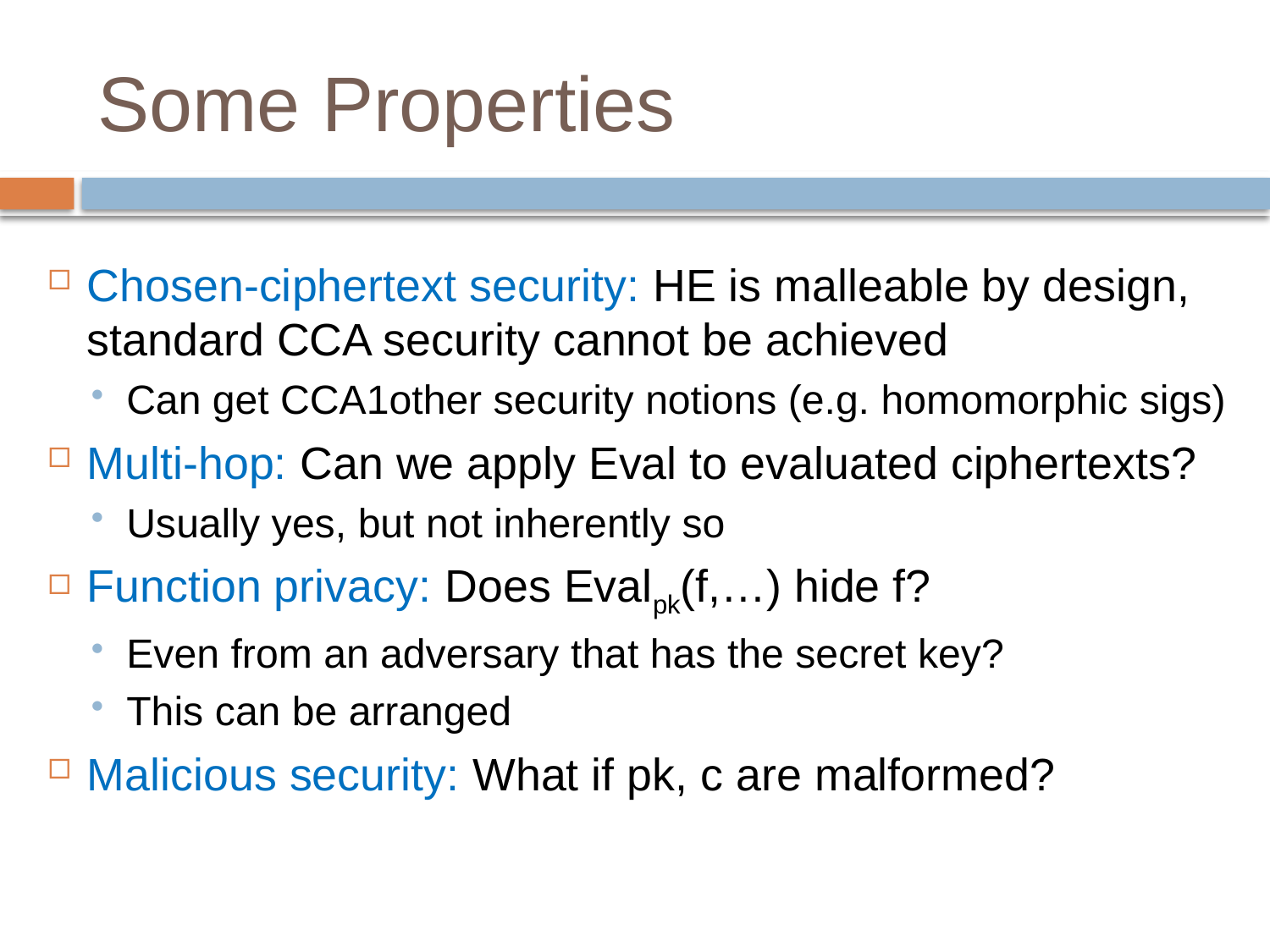

# Some Properties
Chosen-ciphertext security: HE is malleable by design, standard CCA security cannot be achieved
Can get CCA1other security notions (e.g. homomorphic sigs)
Multi-hop: Can we apply Eval to evaluated ciphertexts?
Usually yes, but not inherently so
Function privacy: Does Evalpk(f,…) hide f?
Even from an adversary that has the secret key?
This can be arranged
Malicious security: What if pk, c are malformed?